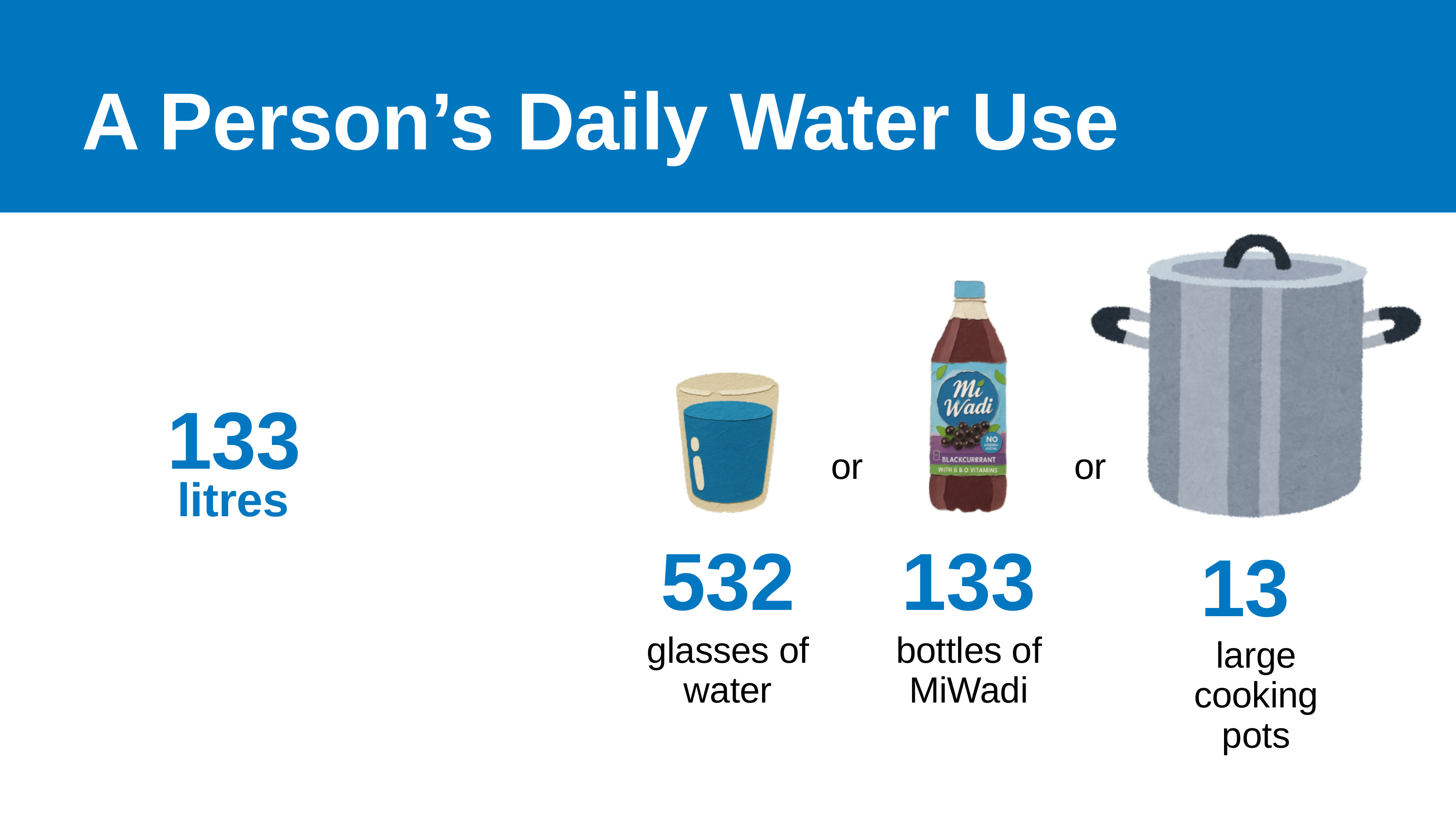

A Person’s Daily Water Use

133
litres

or
or
532
133
13
glasses of water
bottles of MiWadi
large cooking pots